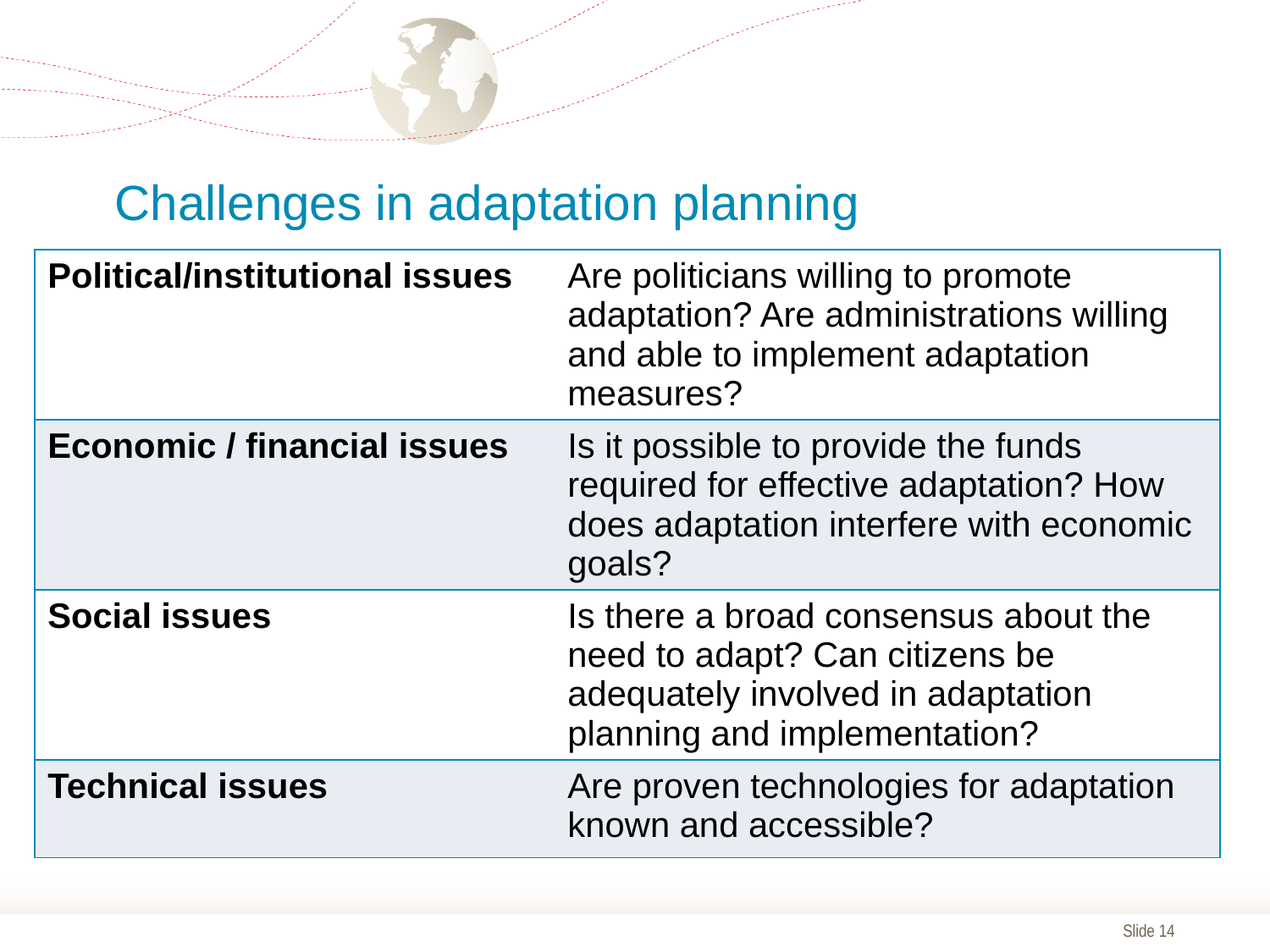

# Challenges in adaptation planning
| Political/institutional issues | Are politicians willing to promote adaptation? Are administrations willing and able to implement adaptation measures? |
| --- | --- |
| Economic / financial issues | Is it possible to provide the funds required for effective adaptation? How does adaptation interfere with economic goals? |
| Social issues | Is there a broad consensus about the need to adapt? Can citizens be adequately involved in adaptation planning and implementation? |
| Technical issues | Are proven technologies for adaptation known and accessible? |